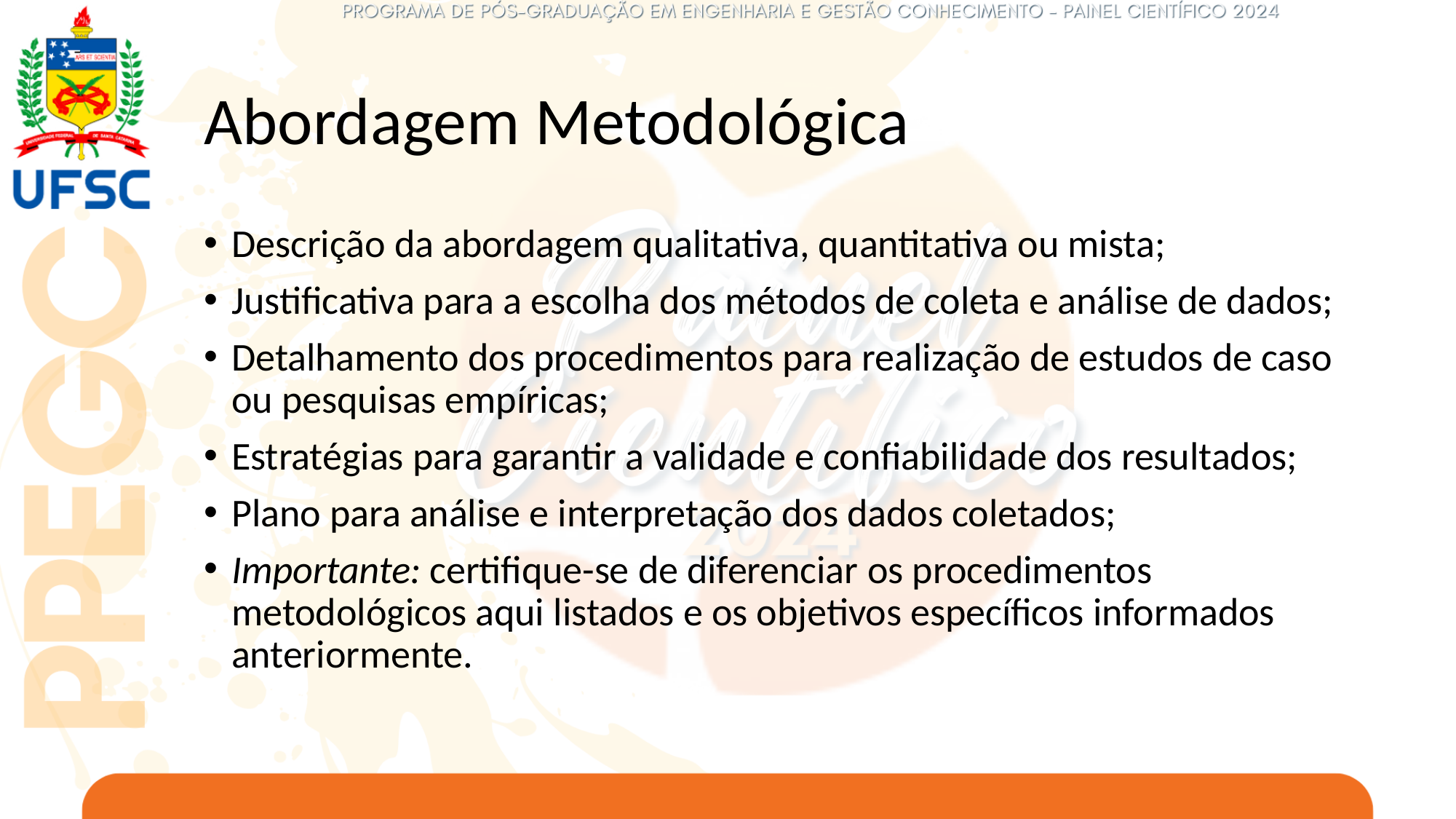

# Abordagem Metodológica
Descrição da abordagem qualitativa, quantitativa ou mista;
Justificativa para a escolha dos métodos de coleta e análise de dados;
Detalhamento dos procedimentos para realização de estudos de caso ou pesquisas empíricas;
Estratégias para garantir a validade e confiabilidade dos resultados;
Plano para análise e interpretação dos dados coletados;
Importante: certifique-se de diferenciar os procedimentos metodológicos aqui listados e os objetivos específicos informados anteriormente.